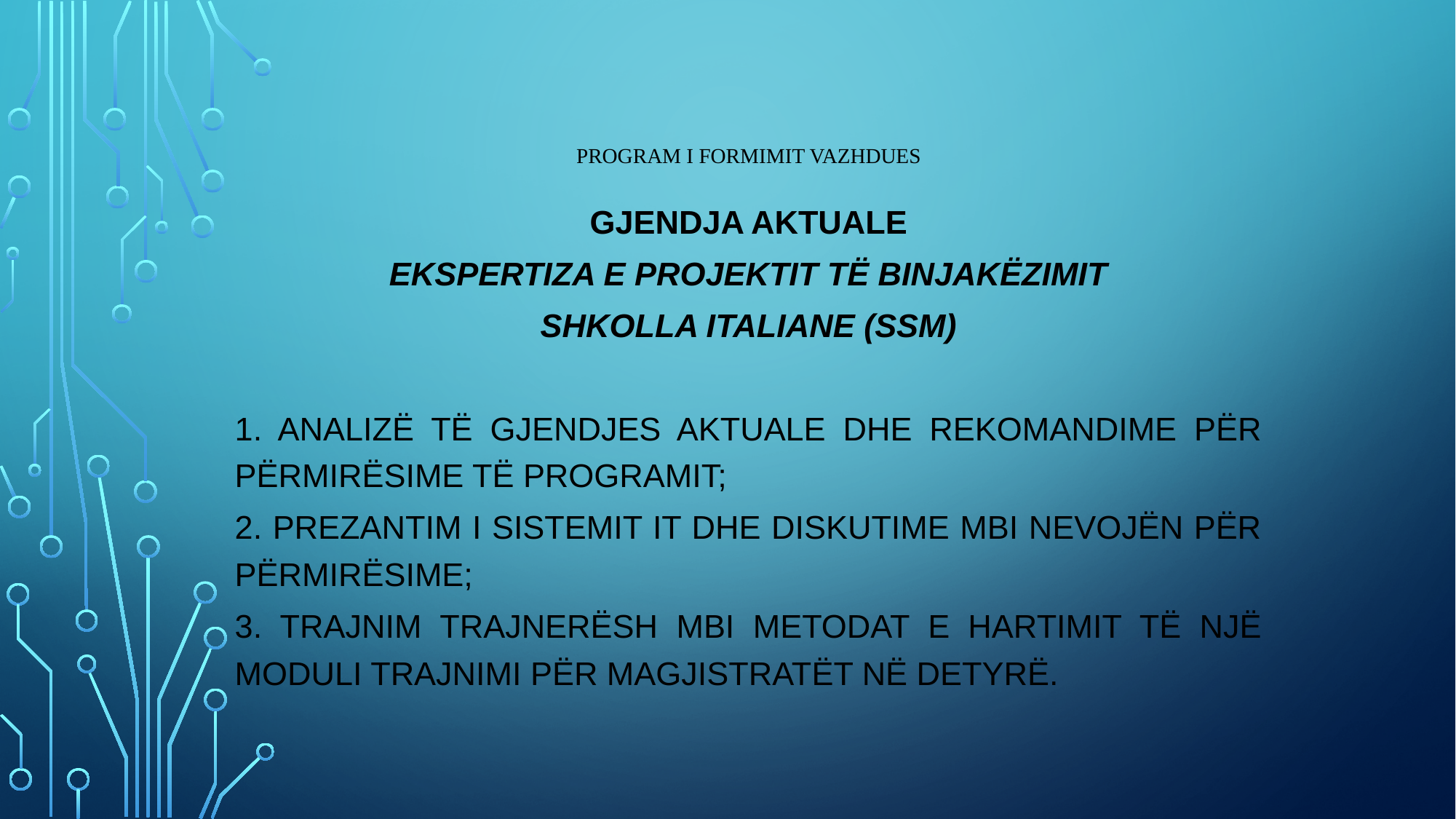

# program I formimit vazhdues
Gjendja aktuale
Ekspertiza e projektit të binjakëzimit
Shkolla italiane (SSM)

1. Analizë të gjendjes aktuale dhe rekomandime për përmirësime të programit;
2. Prezantim I sistemit it dhe diskutime mbi nevojën për përmirësime;
3. Trajnim trajnerësh mbi metodat e hartimit të një moduli trajnimi për magjistratët në detyrë.